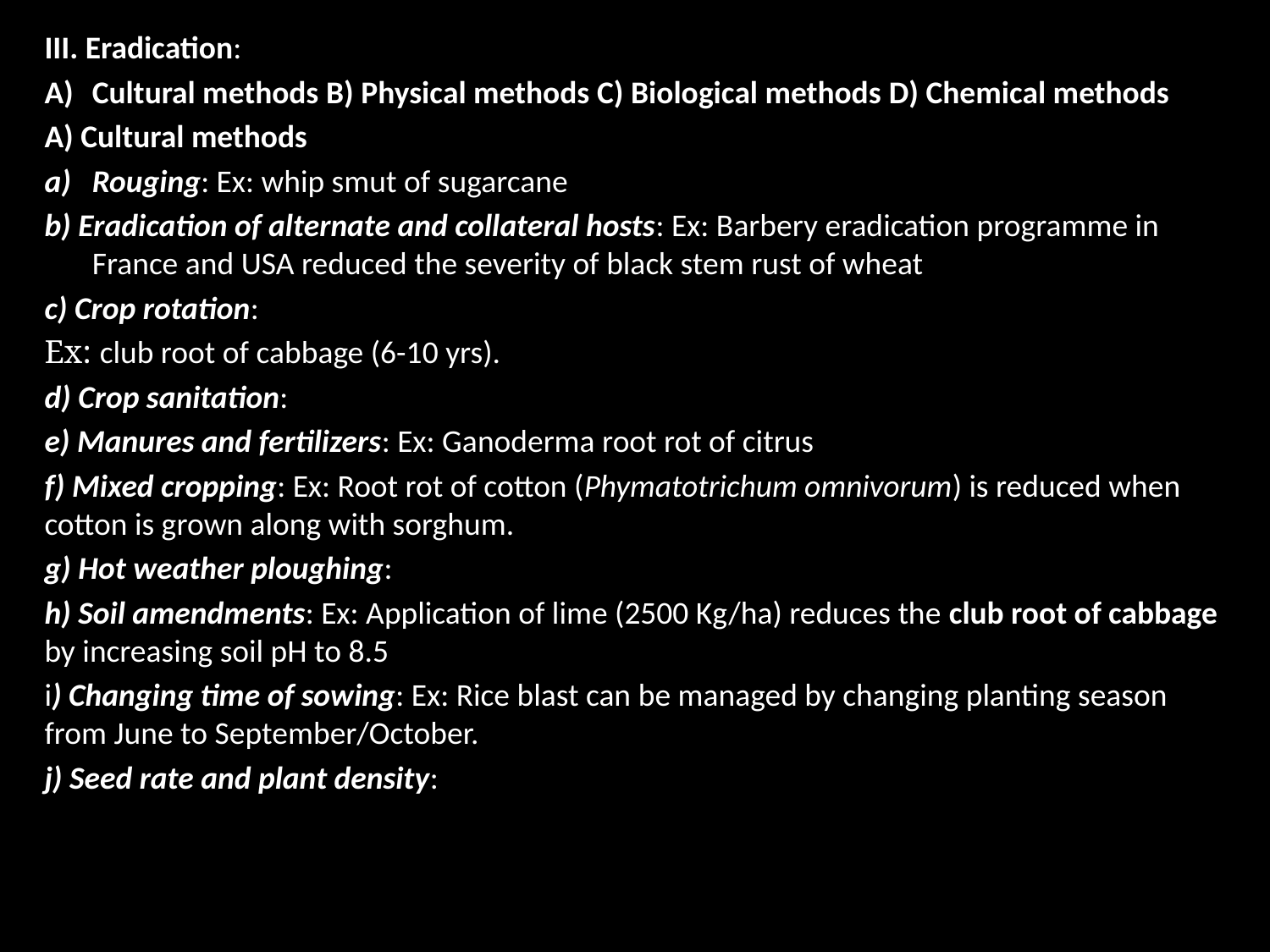

III. Eradication:
Cultural methods B) Physical methods C) Biological methods D) Chemical methods
A) Cultural methods
Rouging: Ex: whip smut of sugarcane
b) Eradication of alternate and collateral hosts: Ex: Barbery eradication programme in France and USA reduced the severity of black stem rust of wheat
c) Crop rotation:
Ex: club root of cabbage (6-10 yrs).
d) Crop sanitation:
e) Manures and fertilizers: Ex: Ganoderma root rot of citrus
f) Mixed cropping: Ex: Root rot of cotton (Phymatotrichum omnivorum) is reduced when cotton is grown along with sorghum.
g) Hot weather ploughing:
h) Soil amendments: Ex: Application of lime (2500 Kg/ha) reduces the club root of cabbage by increasing soil pH to 8.5
i) Changing time of sowing: Ex: Rice blast can be managed by changing planting season from June to September/October.
j) Seed rate and plant density: